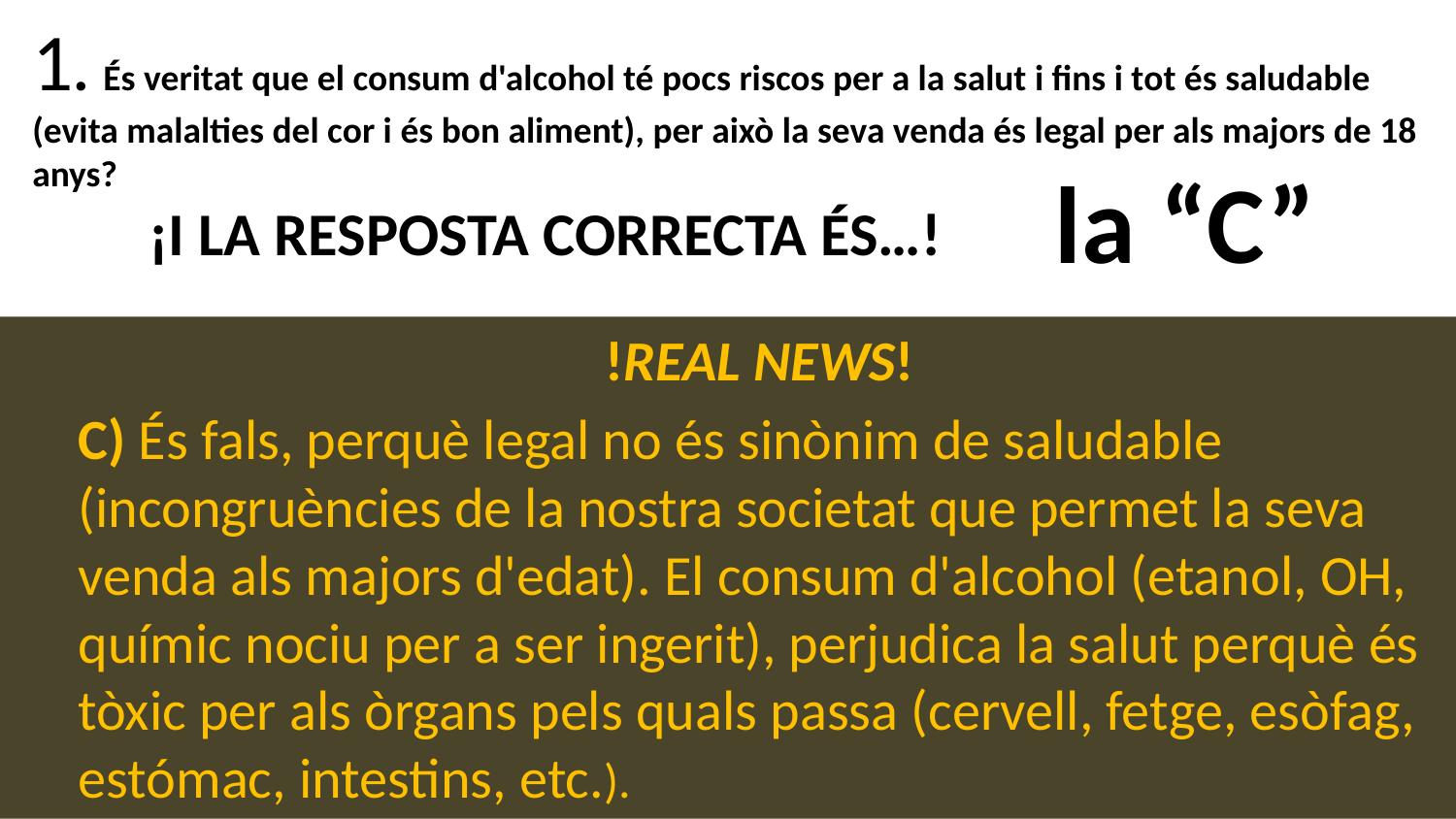

# 1. És veritat que el consum d'alcohol té pocs riscos per a la salut i fins i tot és saludable (evita malalties del cor i és bon aliment), per això la seva venda és legal per als majors de 18 anys?
la “C”
¡I LA RESPOSTA CORRECTA ÉS…!
!REAL NEWS!
C) És fals, perquè legal no és sinònim de saludable (incongruències de la nostra societat que permet la seva venda als majors d'edat). El consum d'alcohol (etanol, OH, químic nociu per a ser ingerit), perjudica la salut perquè és tòxic per als òrgans pels quals passa (cervell, fetge, esòfag, estómac, intestins, etc.).